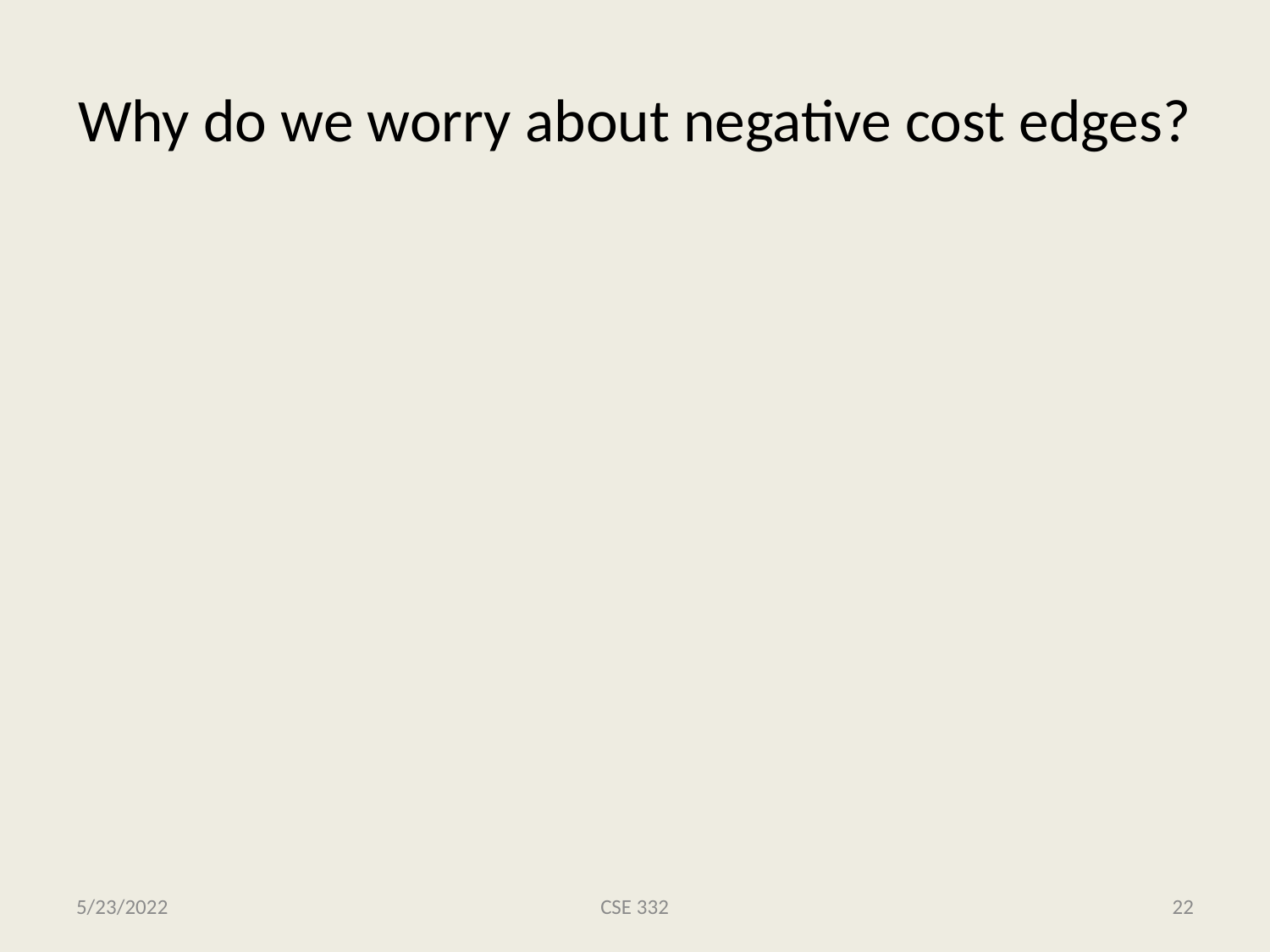

# Why do we worry about negative cost edges?

5/23/2022
CSE 332
22